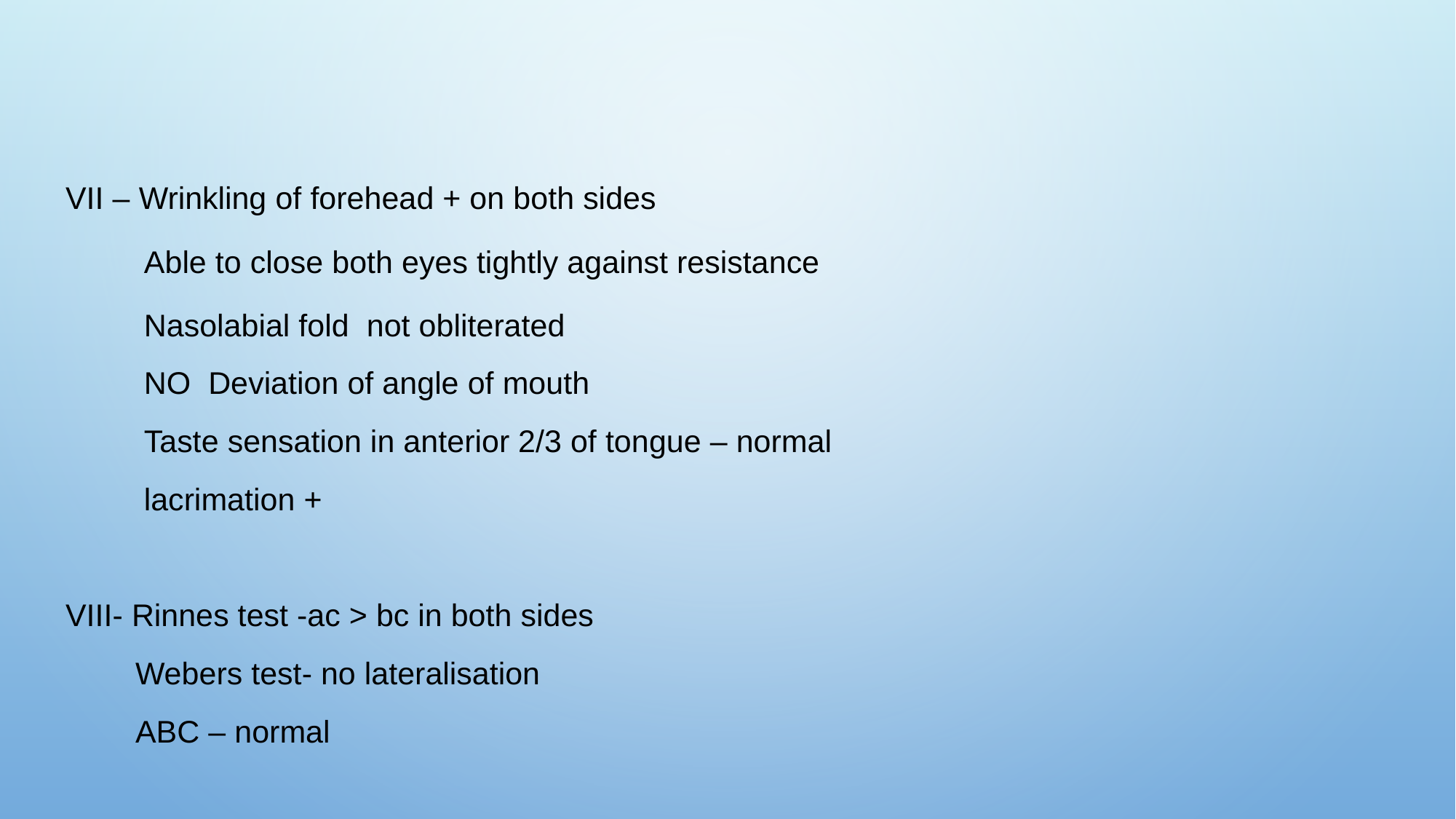

VII – Wrinkling of forehead + on both sides
         Able to close both eyes tightly against resistance
         Nasolabial fold  not obliterated
         NO  Deviation of angle of mouth
         Taste sensation in anterior 2/3 of tongue – normal
         lacrimation +

VIII- Rinnes test -ac > bc in both sides
        Webers test- no lateralisation
        ABC – normal